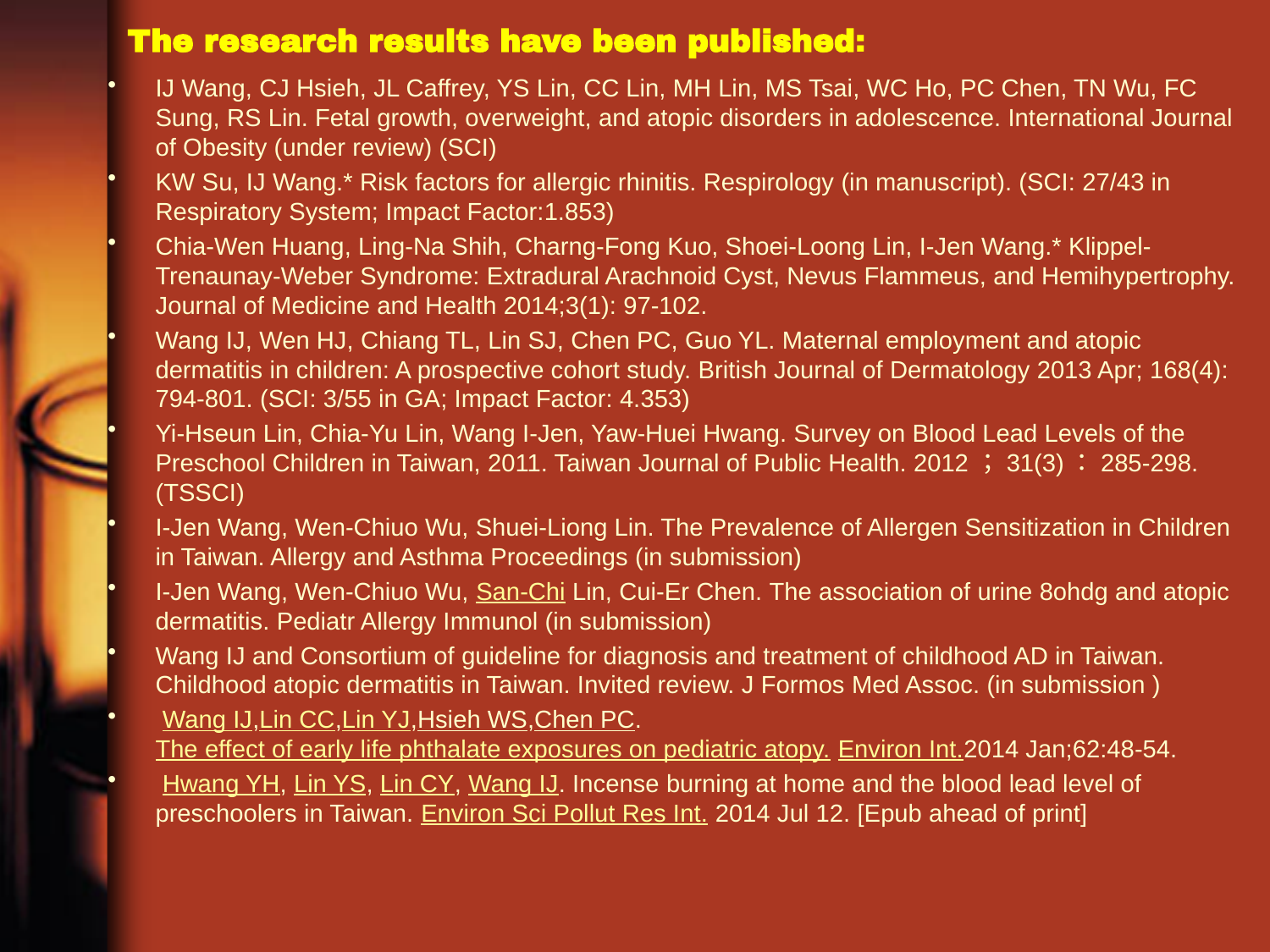

# The research results have been published:
IJ Wang, CJ Hsieh, JL Caffrey, YS Lin, CC Lin, MH Lin, MS Tsai, WC Ho, PC Chen, TN Wu, FC Sung, RS Lin. Fetal growth, overweight, and atopic disorders in adolescence. International Journal of Obesity (under review) (SCI)
KW Su, IJ Wang.* Risk factors for allergic rhinitis. Respirology (in manuscript). (SCI: 27/43 in Respiratory System; Impact Factor:1.853)
Chia-Wen Huang, Ling-Na Shih, Charng-Fong Kuo, Shoei-Loong Lin, I-Jen Wang.* Klippel-Trenaunay-Weber Syndrome: Extradural Arachnoid Cyst, Nevus Flammeus, and Hemihypertrophy. Journal of Medicine and Health 2014;3(1): 97-102.
Wang IJ, Wen HJ, Chiang TL, Lin SJ, Chen PC, Guo YL. Maternal employment and atopic dermatitis in children: A prospective cohort study. British Journal of Dermatology 2013 Apr; 168(4): 794-801. (SCI: 3/55 in GA; Impact Factor: 4.353)
Yi-Hseun Lin, Chia-Yu Lin, Wang I-Jen, Yaw-Huei Hwang. Survey on Blood Lead Levels of the Preschool Children in Taiwan, 2011. Taiwan Journal of Public Health. 2012；31(3)：285-298. (TSSCI)
I-Jen Wang, Wen-Chiuo Wu, Shuei-Liong Lin. The Prevalence of Allergen Sensitization in Children in Taiwan. Allergy and Asthma Proceedings (in submission)
I-Jen Wang, Wen-Chiuo Wu, San-Chi Lin, Cui-Er Chen. The association of urine 8ohdg and atopic dermatitis. Pediatr Allergy Immunol (in submission)
Wang IJ and Consortium of guideline for diagnosis and treatment of childhood AD in Taiwan. Childhood atopic dermatitis in Taiwan. Invited review. J Formos Med Assoc. (in submission )
 Wang IJ,Lin CC,Lin YJ,Hsieh WS,Chen PC. The effect of early life phthalate exposures on pediatric atopy. Environ Int.2014 Jan;62:48-54.
 Hwang YH, Lin YS, Lin CY, Wang IJ. Incense burning at home and the blood lead level of preschoolers in Taiwan. Environ Sci Pollut Res Int. 2014 Jul 12. [Epub ahead of print]